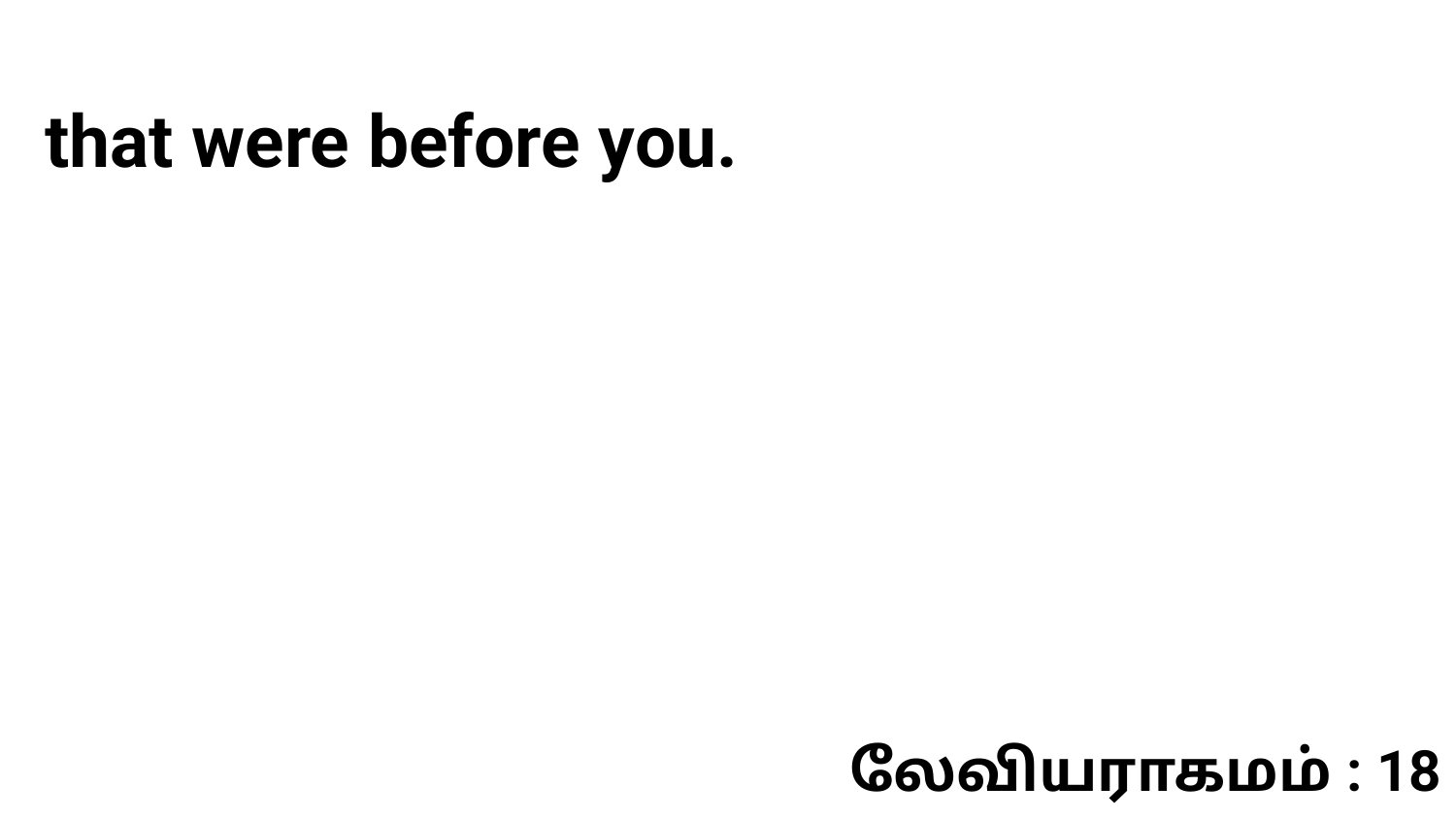

that were before you.
லேவியராகமம் : 18